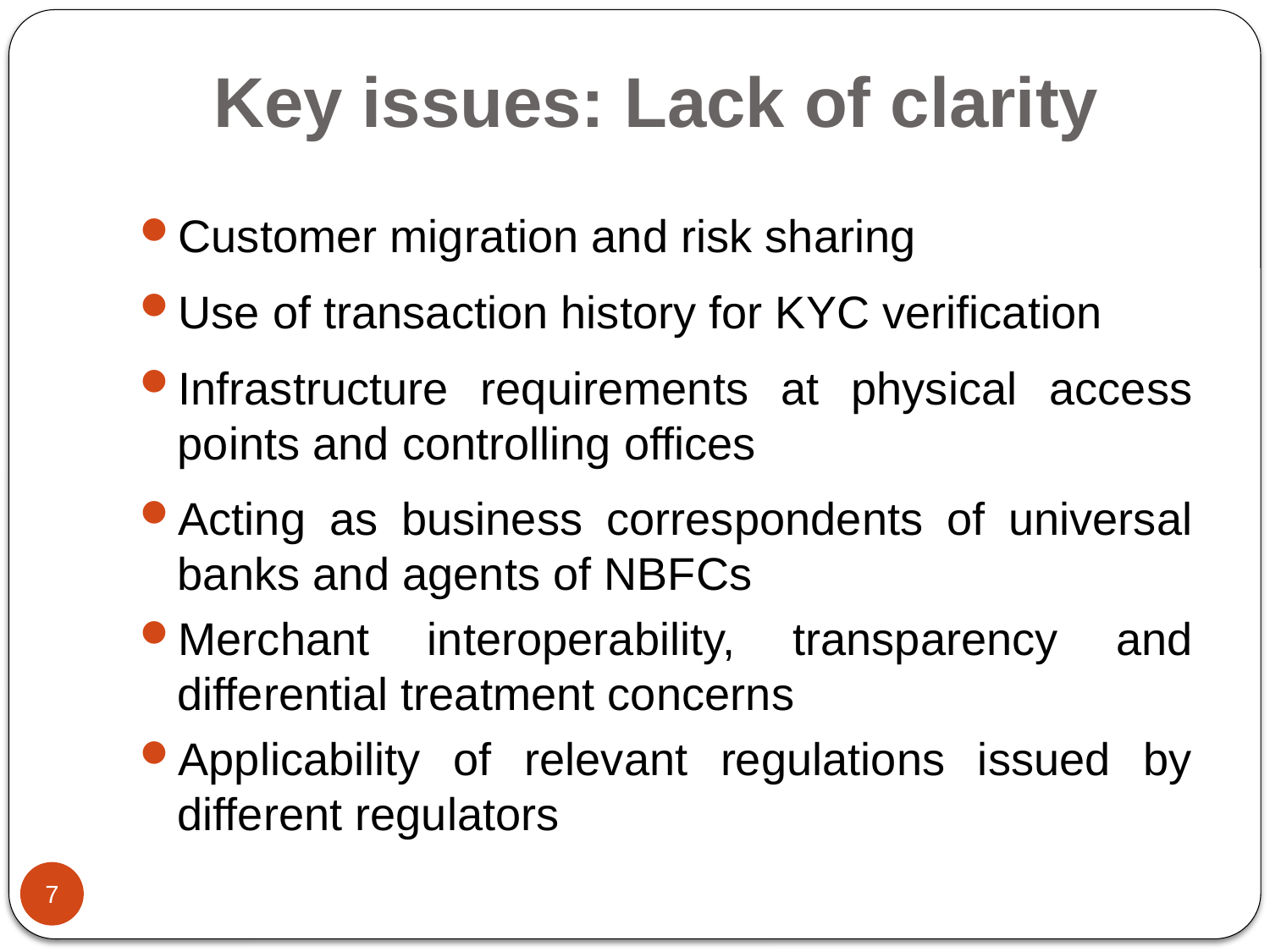

# Key issues: Lack of clarity
Customer migration and risk sharing
Use of transaction history for KYC verification
Infrastructure requirements at physical access points and controlling offices
Acting as business correspondents of universal banks and agents of NBFCs
Merchant interoperability, transparency and differential treatment concerns
Applicability of relevant regulations issued by different regulators

7